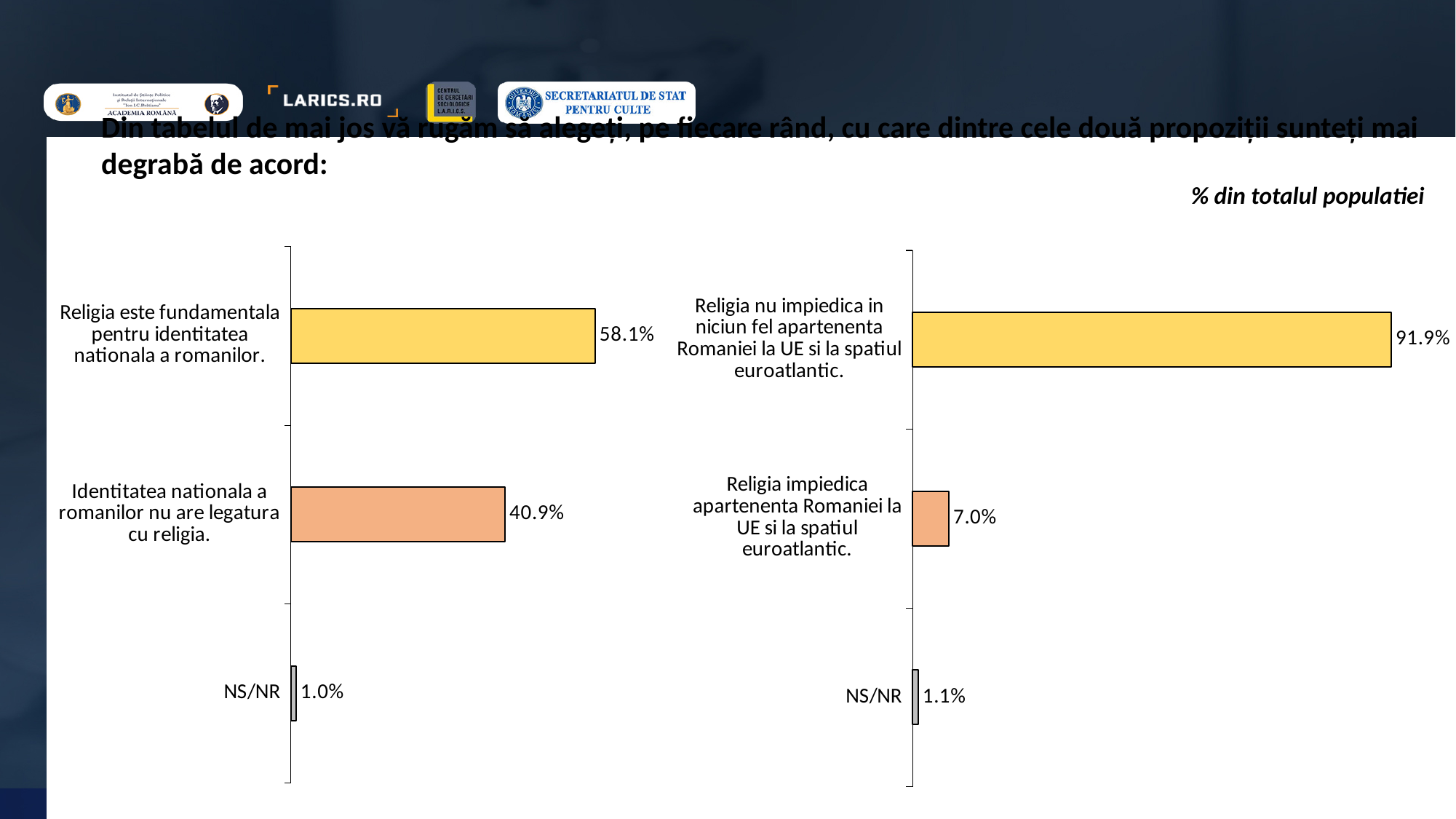

Din tabelul de mai jos vă rugăm să alegeți, pe fiecare rând, cu care dintre cele două propoziții sunteți mai degrabă de acord:
% din totalul populatiei

### Chart

| Category | Motive |
|---|---|
| Religia este fundamentala pentru identitatea nationala a romanilor. | 0.581 |
| Identitatea nationala a romanilor nu are legatura cu religia. | 0.409 |
| NS/NR | 0.01 |

### Chart

| Category | Motive |
|---|---|
| Religia nu impiedica in niciun fel apartenenta Romaniei la UE si la spatiul euroatlantic. | 0.919 |
| Religia impiedica apartenenta Romaniei la UE si la spatiul euroatlantic. | 0.07 |
| NS/NR | 0.011 |